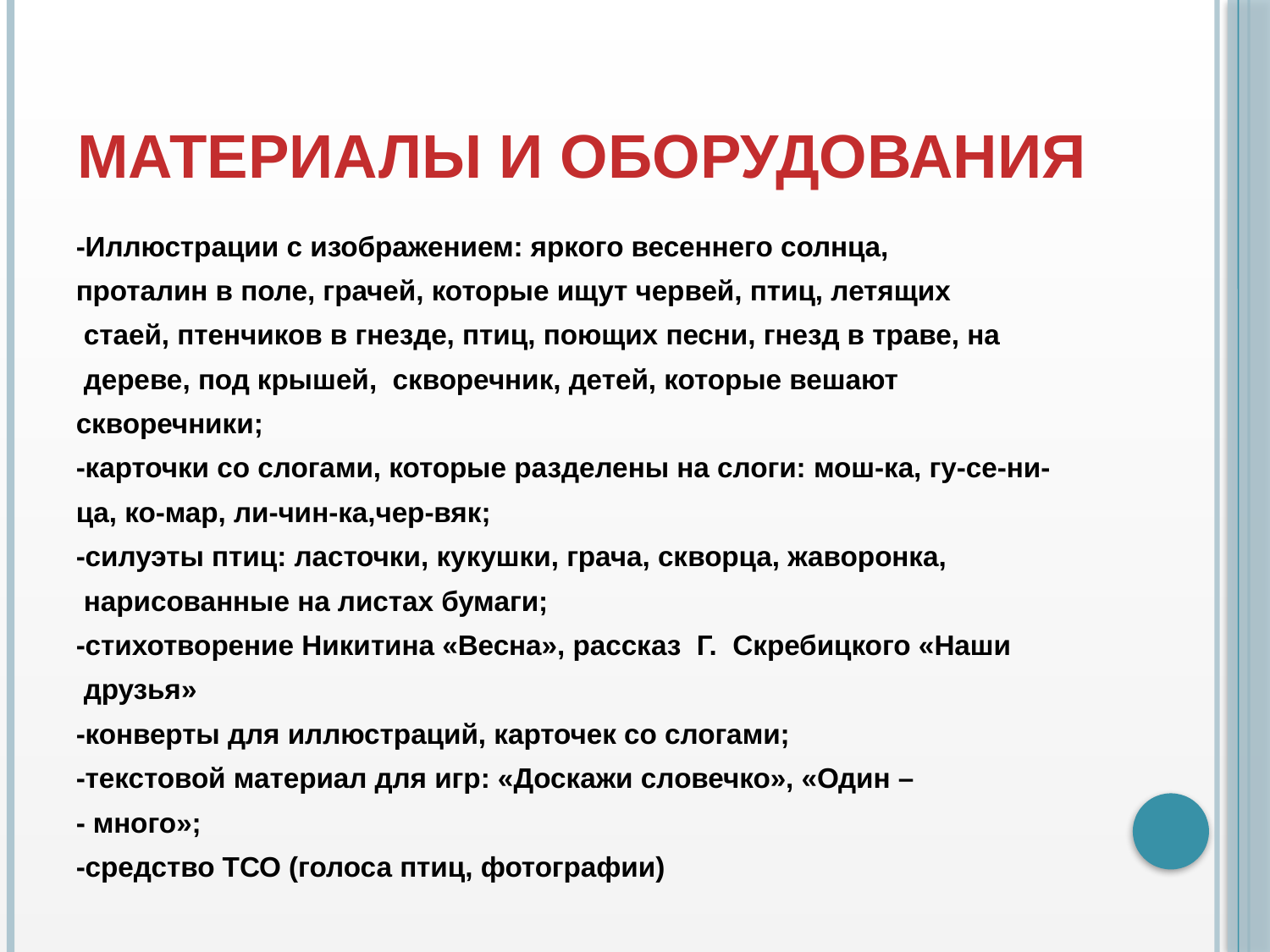

# Материалы и оборудования
-Иллюстрации с изображением: яркого весеннего солнца,
проталин в поле, грачей, которые ищут червей, птиц, летящих
 стаей, птенчиков в гнезде, птиц, поющих песни, гнезд в траве, на
 дереве, под крышей,  скворечник, детей, которые вешают
скворечники;
-карточки со слогами, которые разделены на слоги: мош-ка, гу-се-ни-
ца, ко-мар, ли-чин-ка,чер-вяк;
-силуэты птиц: ласточки, кукушки, грача, скворца, жаворонка,
 нарисованные на листах бумаги;
-стихотворение Никитина «Весна», рассказ  Г.  Скребицкого «Наши
 друзья»
-конверты для иллюстраций, карточек со слогами;
-текстовой материал для игр: «Доскажи словечко», «Один –
- много»;
-средство ТСО (голоса птиц, фотографии)